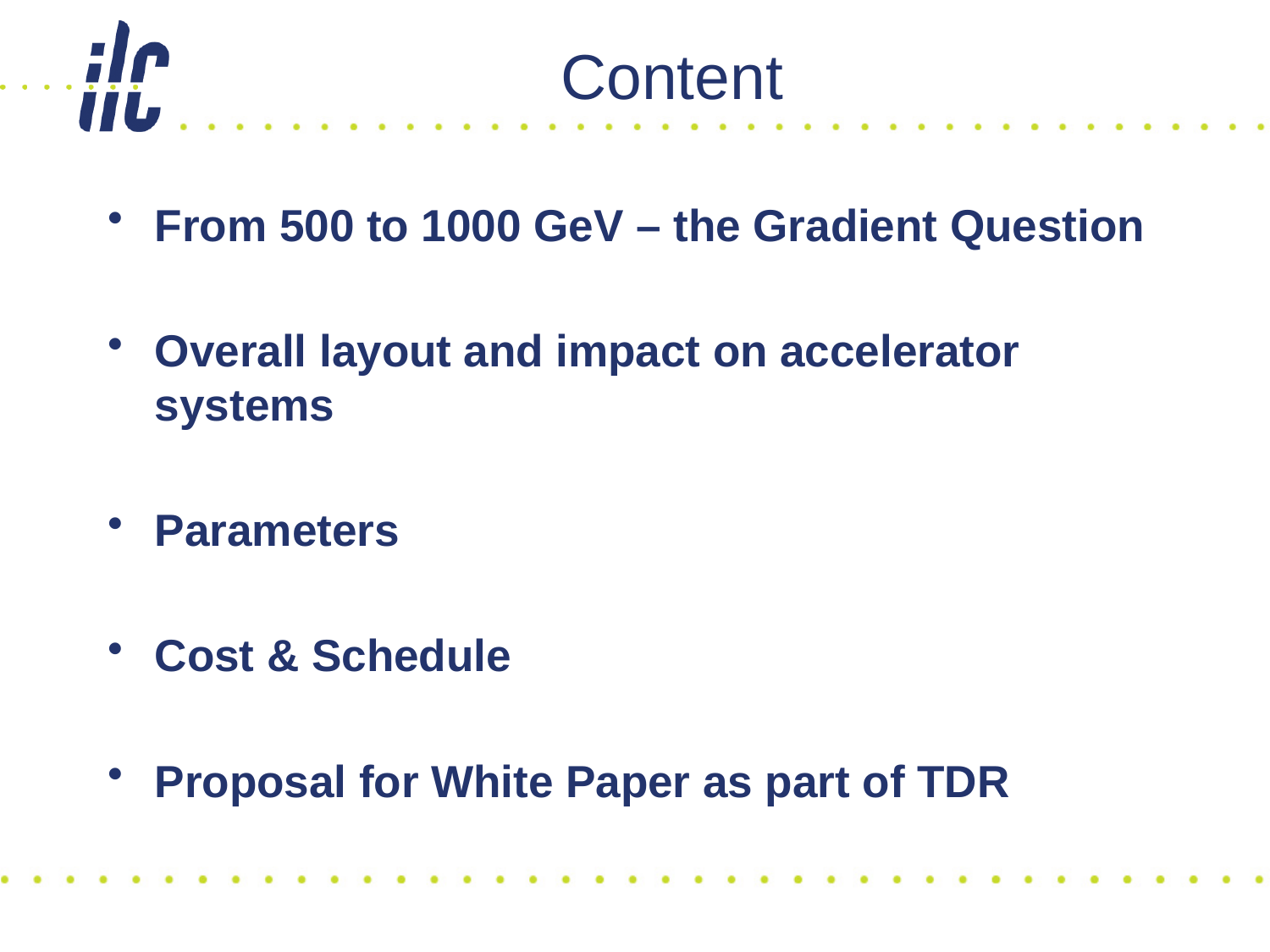

# Content
From 500 to 1000 GeV – the Gradient Question

Overall layout and impact on accelerator systems

Parameters

Cost & Schedule

Proposal for White Paper as part of TDR